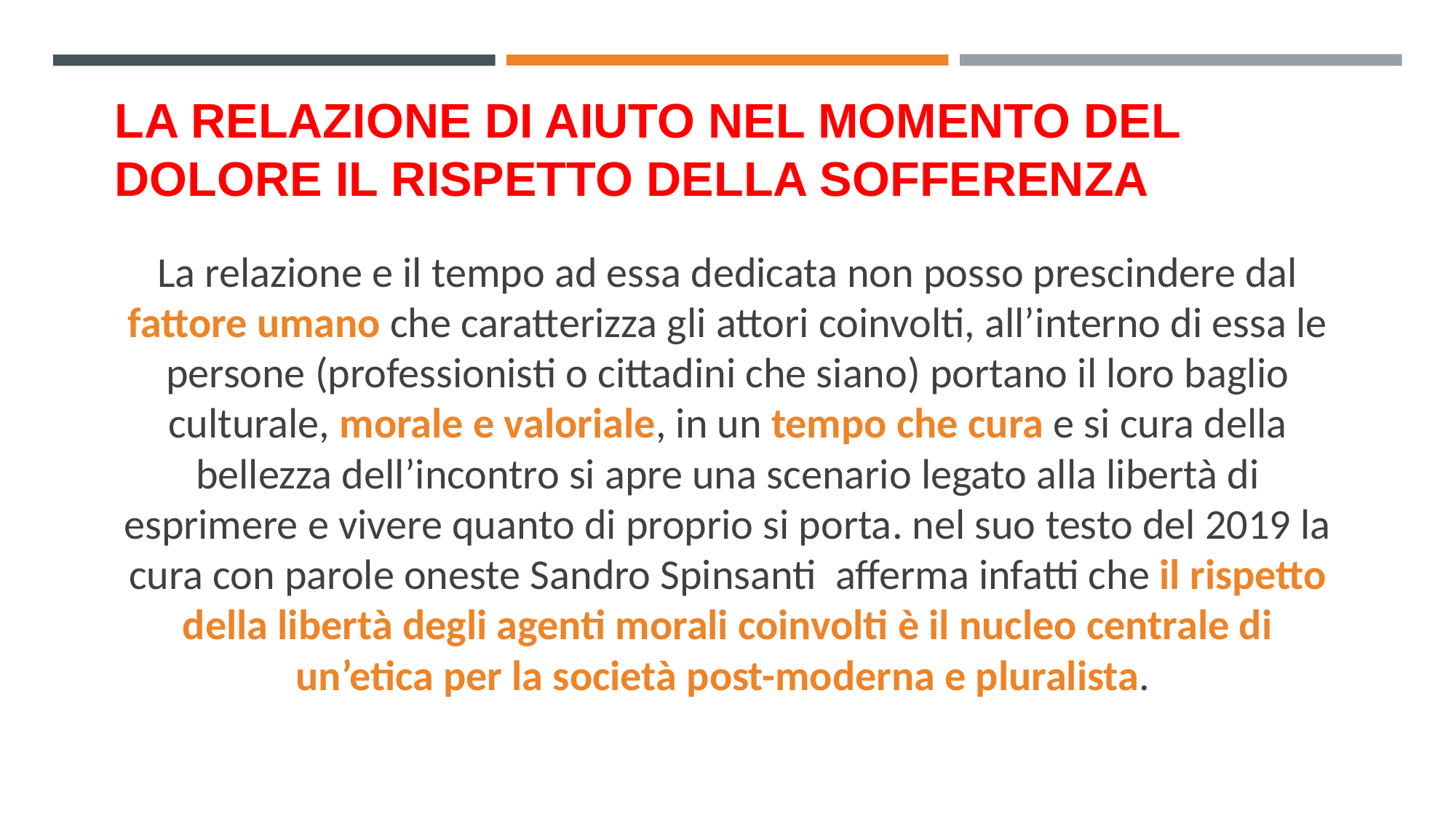

# La relazione di aiuto nel momento del dolore il rispetto della sofferenza
La relazione e il tempo ad essa dedicata non posso prescindere dal fattore umano che caratterizza gli attori coinvolti, all’interno di essa le persone (professionisti o cittadini che siano) portano il loro baglio culturale, morale e valoriale, in un tempo che cura e si cura della bellezza dell’incontro si apre una scenario legato alla libertà di esprimere e vivere quanto di proprio si porta. nel suo testo del 2019 la cura con parole oneste Sandro Spinsanti  afferma infatti che il rispetto della libertà degli agenti morali coinvolti è il nucleo centrale di un’etica per la società post-moderna e pluralista.